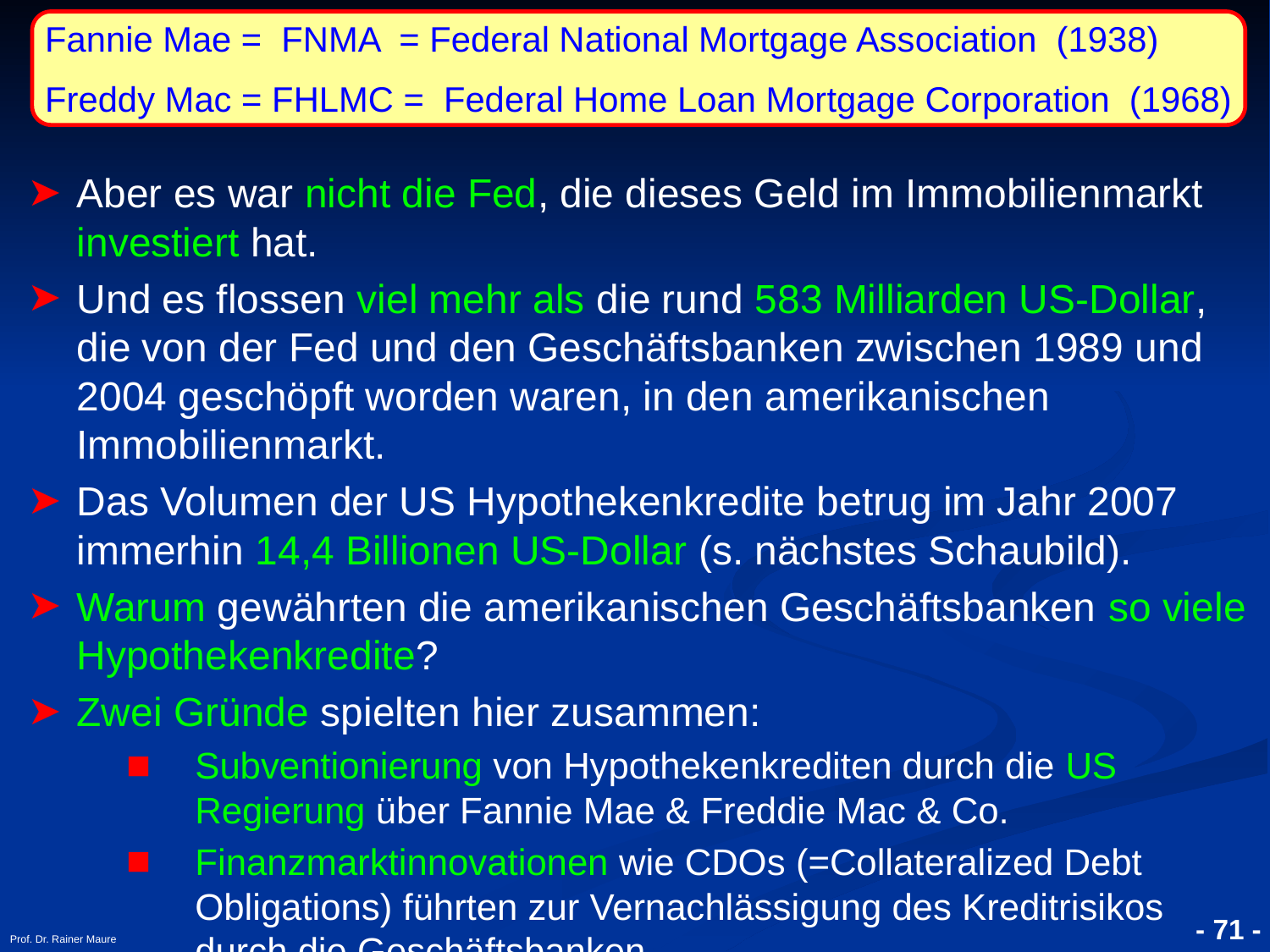

# 7. Die Subprime-Krise 7.2.  Der Ablauf der Krise
Fannie Mae =  FNMA  = Federal National Mortgage Association  (1938)
Freddy Mac = FHLMC =  Federal Home Loan Mortgage Corporation  (1968)
Aber es war nicht die Fed, die dieses Geld im Immobilienmarkt investiert hat.
Und es flossen viel mehr als die rund 583 Milliarden US-Dollar, die von der Fed und den Geschäftsbanken zwischen 1989 und 2004 geschöpft worden waren, in den amerikanischen Immobilienmarkt.
Das Volumen der US Hypothekenkredite betrug im Jahr 2007 immerhin 14,4 Billionen US-Dollar (s. nächstes Schaubild).
Warum gewährten die amerikanischen Geschäftsbanken so viele Hypothekenkredite?
Zwei Gründe spielten hier zusammen:
Subventionierung von Hypothekenkrediten durch die US Regierung über Fannie Mae & Freddie Mac & Co.
Finanzmarktinnovationen wie CDOs (=Collateralized Debt Obligations) führten zur Vernachlässigung des Kreditrisikos  durch die Geschäftsbanken.

Prof. Dr. Rainer Maure
- 71 -